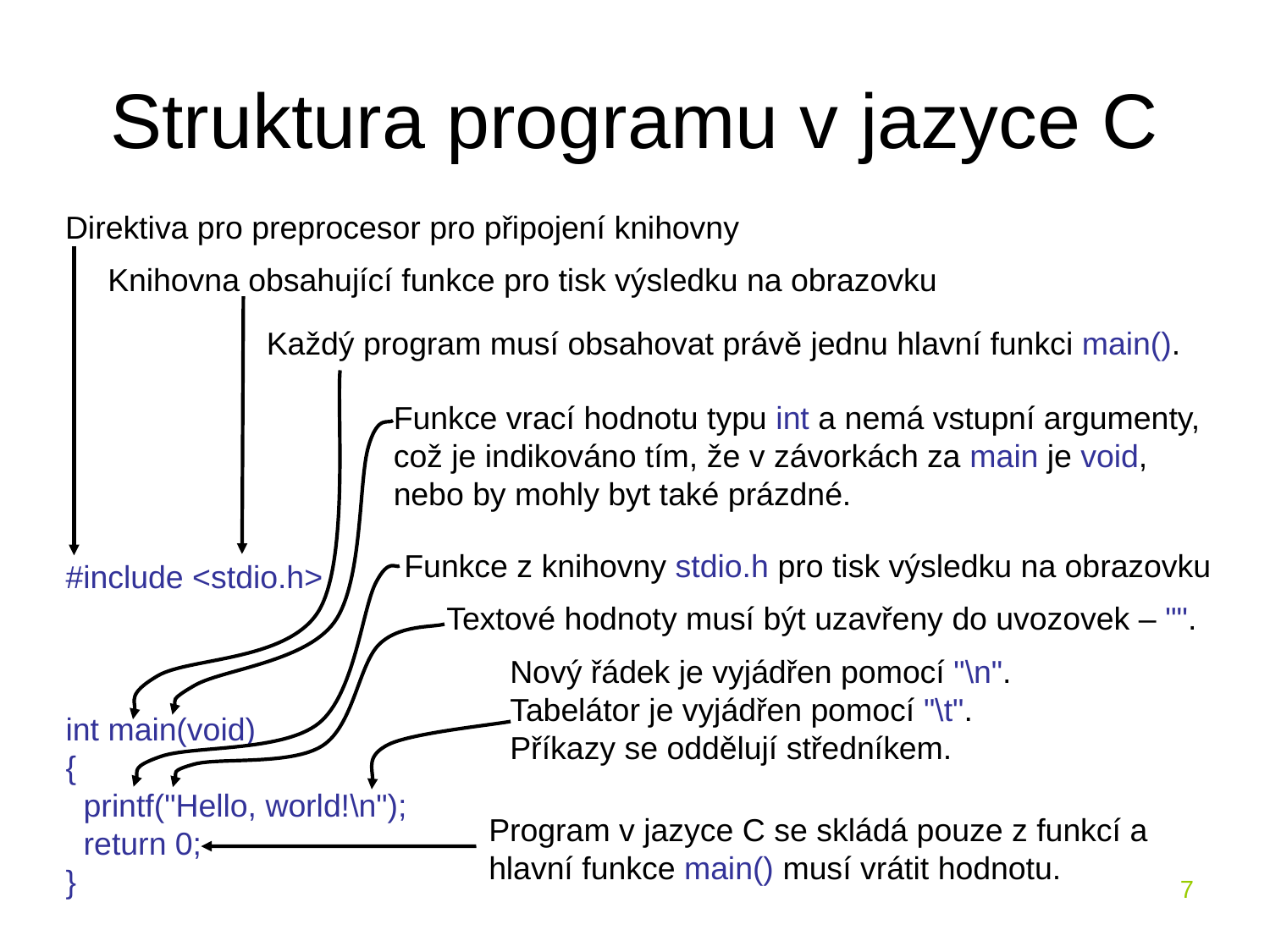

# Struktura programu v jazyce C
Direktiva pro preprocesor pro připojení knihovny

Knihovna obsahující funkce pro tisk výsledku na obrazovku

Každý program musí obsahovat právě jednu hlavní funkci main().

Funkce vrací hodnotu typu int a nemá vstupní argumenty, což je indikováno tím, že v závorkách za main je void, nebo by mohly byt také prázdné.

Funkce z knihovny stdio.h pro tisk výsledku na obrazovku
#include <stdio.h>

int main(void)
{
  printf("Hello, world!\n");
  return 0;
}

Textové hodnoty musí být uzavřeny do uvozovek – "".

Nový řádek je vyjádřen pomocí "\n".
Tabelátor je vyjádřen pomocí "\t".
Příkazy se oddělují středníkem.

Program v jazyce C se skládá pouze z funkcí a hlavní funkce main() musí vrátit hodnotu.

7